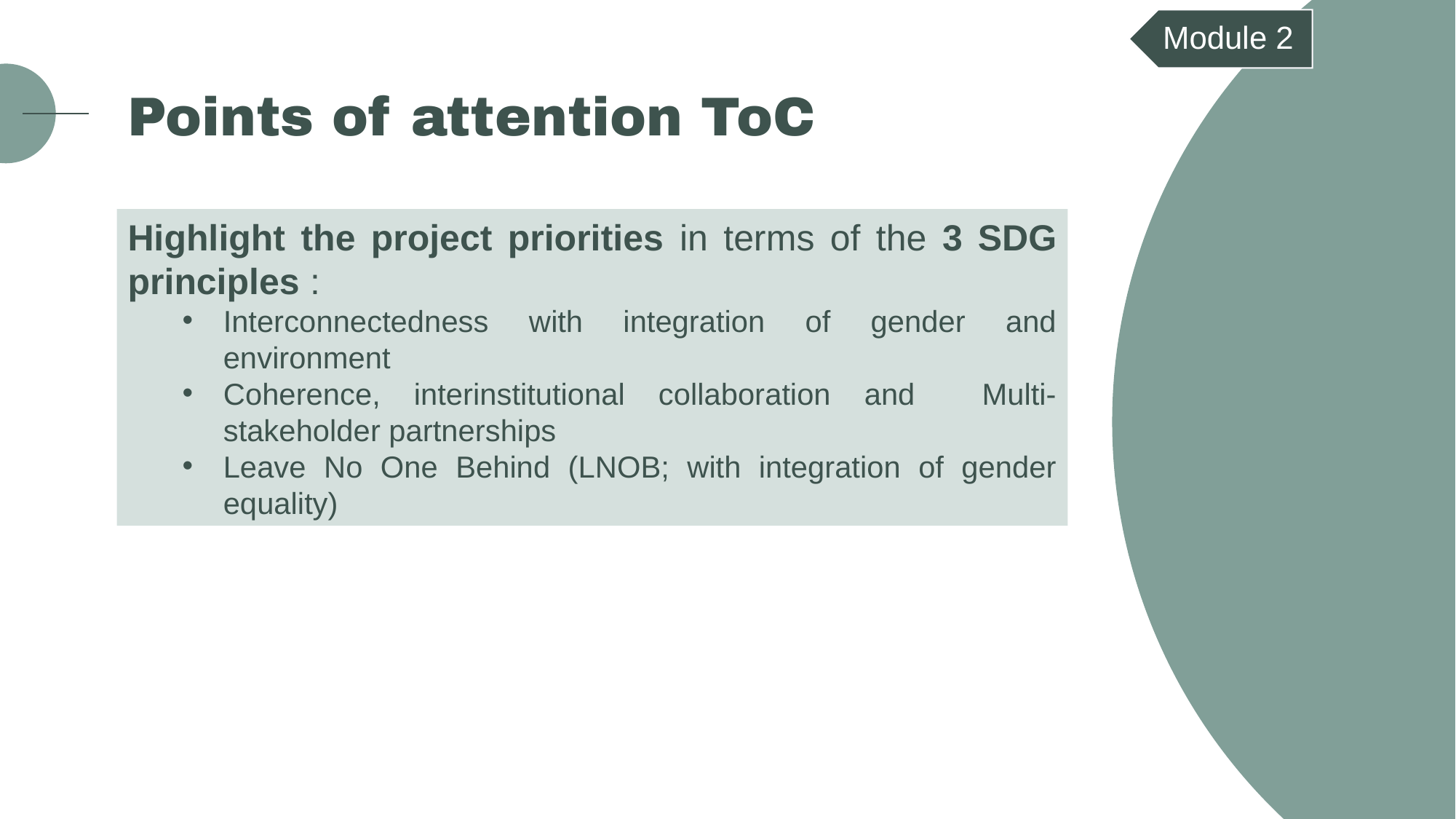

Module 2

Points of attention ToC
Highlight the project priorities in terms of the 3 SDG principles :
Interconnectedness with integration of gender and environment
Coherence, interinstitutional collaboration and  Multi-stakeholder partnerships
Leave No One Behind (LNOB; with integration of gender equality)